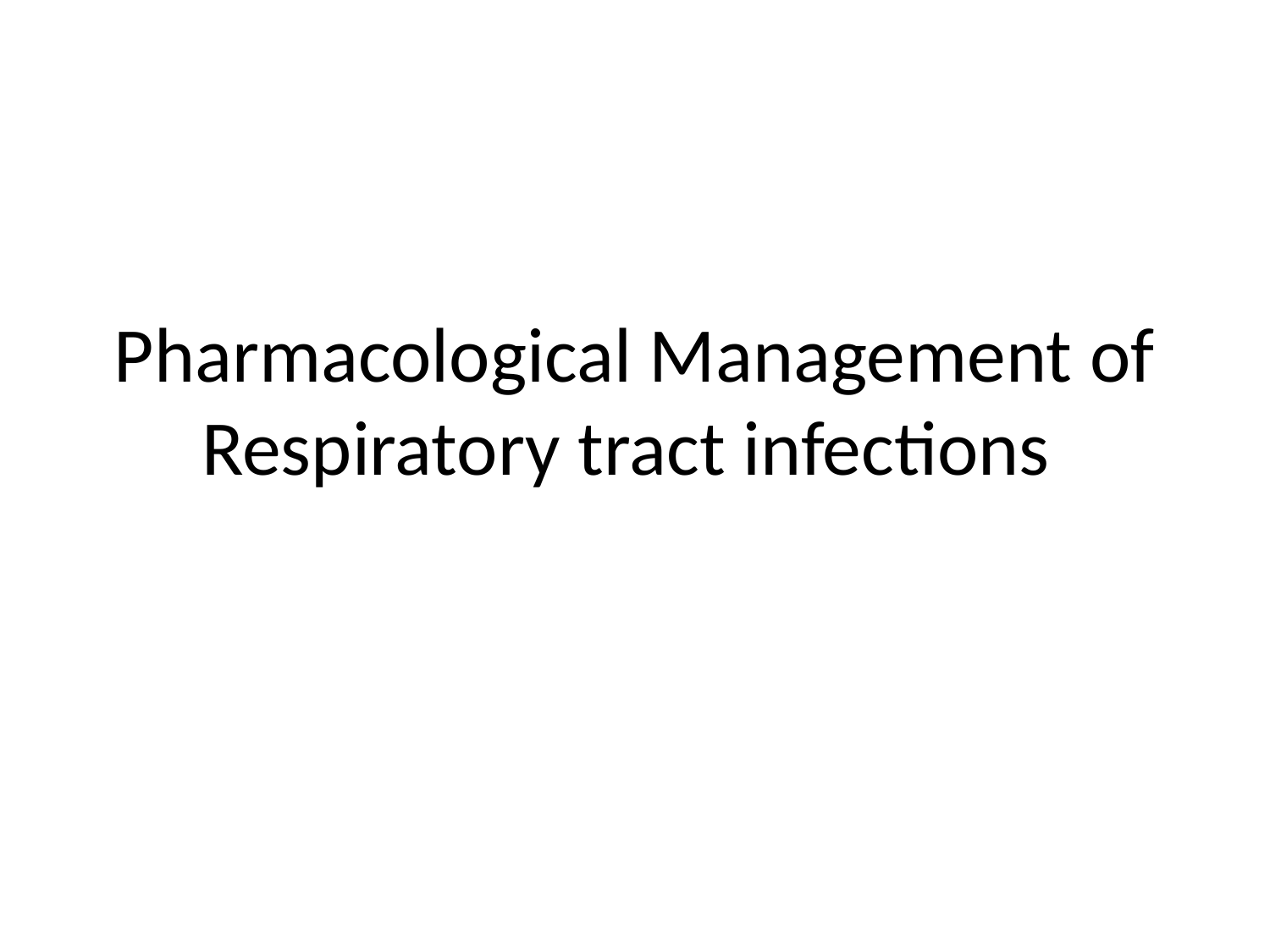

# Pharmacological Management of Respiratory tract infections